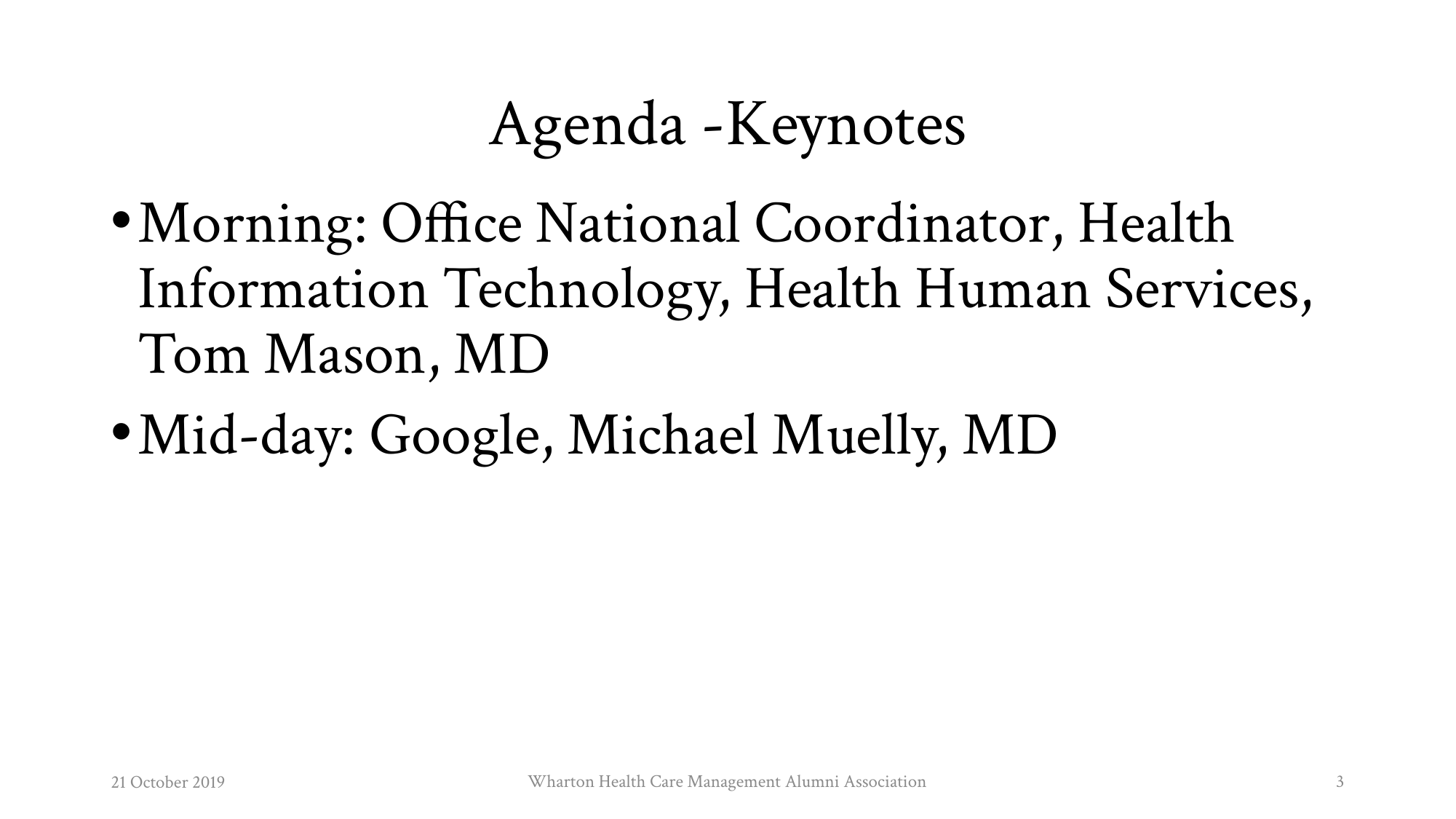

# Agenda -Keynotes
Morning: Office National Coordinator, Health Information Technology, Health Human Services, Tom Mason, MD
Mid-day: Google, Michael Muelly, MD
21 October 2019
Wharton Health Care Management Alumni Association
3